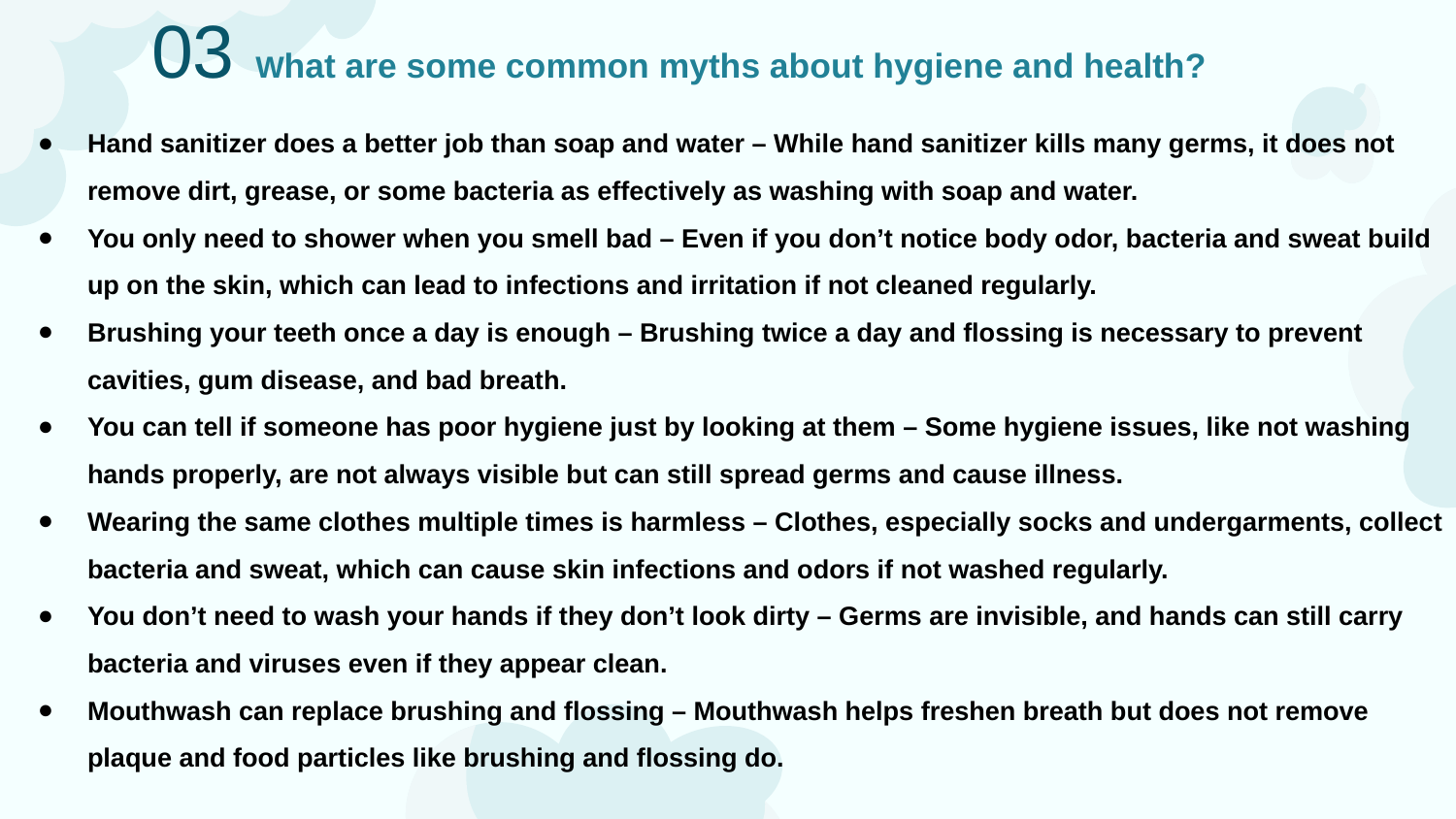

# 03 What are some common myths about hygiene and health?

Hand sanitizer does a better job than soap and water – While hand sanitizer kills many germs, it does not remove dirt, grease, or some bacteria as effectively as washing with soap and water.
You only need to shower when you smell bad – Even if you don’t notice body odor, bacteria and sweat build up on the skin, which can lead to infections and irritation if not cleaned regularly.
Brushing your teeth once a day is enough – Brushing twice a day and flossing is necessary to prevent cavities, gum disease, and bad breath.
You can tell if someone has poor hygiene just by looking at them – Some hygiene issues, like not washing hands properly, are not always visible but can still spread germs and cause illness.
Wearing the same clothes multiple times is harmless – Clothes, especially socks and undergarments, collect bacteria and sweat, which can cause skin infections and odors if not washed regularly.
You don’t need to wash your hands if they don’t look dirty – Germs are invisible, and hands can still carry bacteria and viruses even if they appear clean.
Mouthwash can replace brushing and flossing – Mouthwash helps freshen breath but does not remove plaque and food particles like brushing and flossing do.